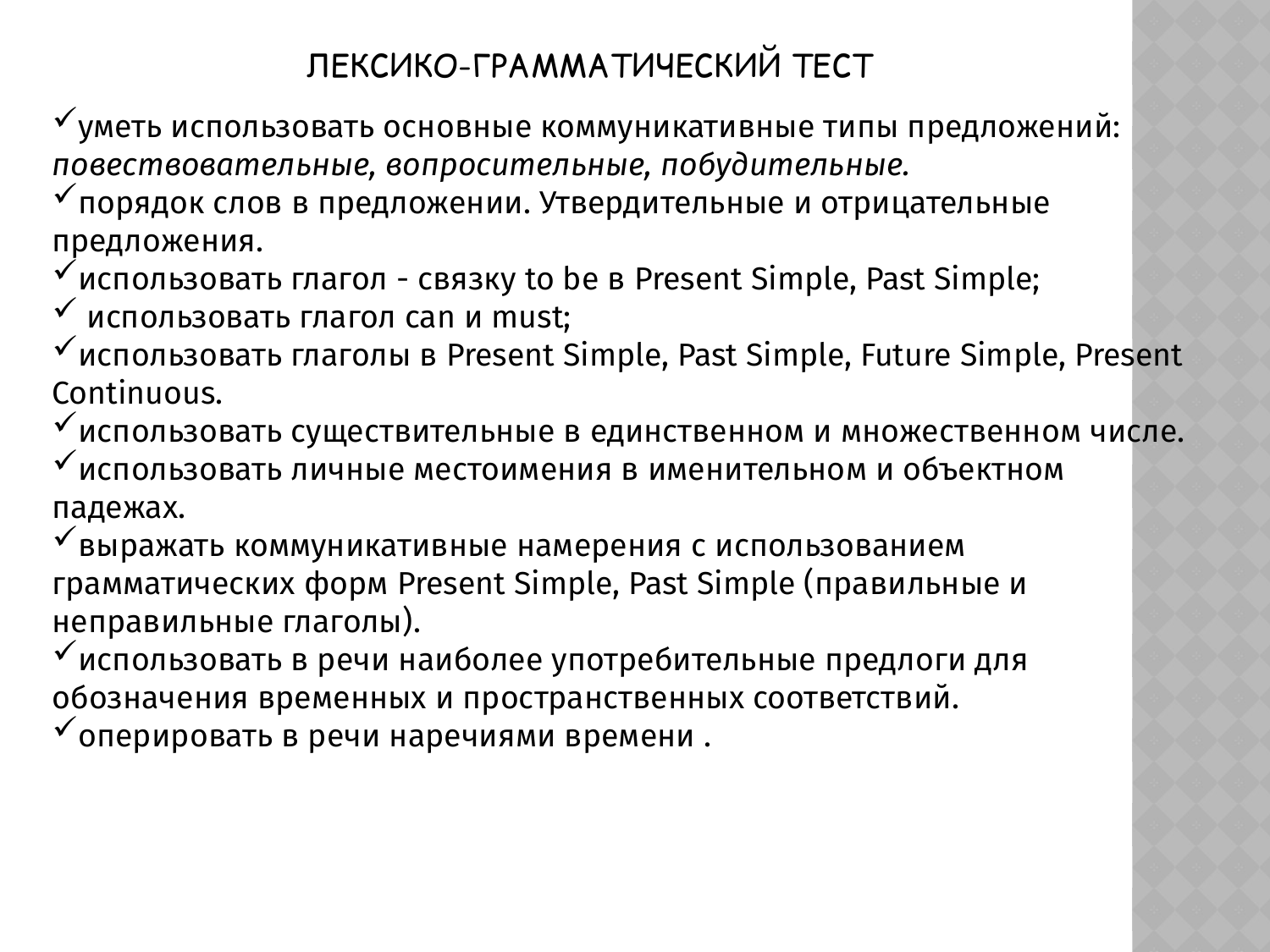

ЛЕКСИКО-ГРАММАТИЧЕСКИЙ ТЕСТ
уметь использовать основные коммуникативные типы предложений: повествовательные, вопросительные, побудительные.
порядок слов в предложении. Утвердительные и отрицательные предложения.
использовать глагол - связку to be в Present Simple, Past Simple;
 использовать глагол can и must;
использовать глаголы в Present Simple, Past Simple, Future Simple, Present Continuous.
использовать существительные в единственном и множественном числе.
использовать личные местоимения в именительном и объектном падежах.
выражать коммуникативные намерения с использованием грамматических форм Present Simple, Past Simple (правильные и неправильные глаголы).
использовать в речи наиболее употребительные предлоги для обозначения временных и пространственных соответствий.
оперировать в речи наречиями времени .